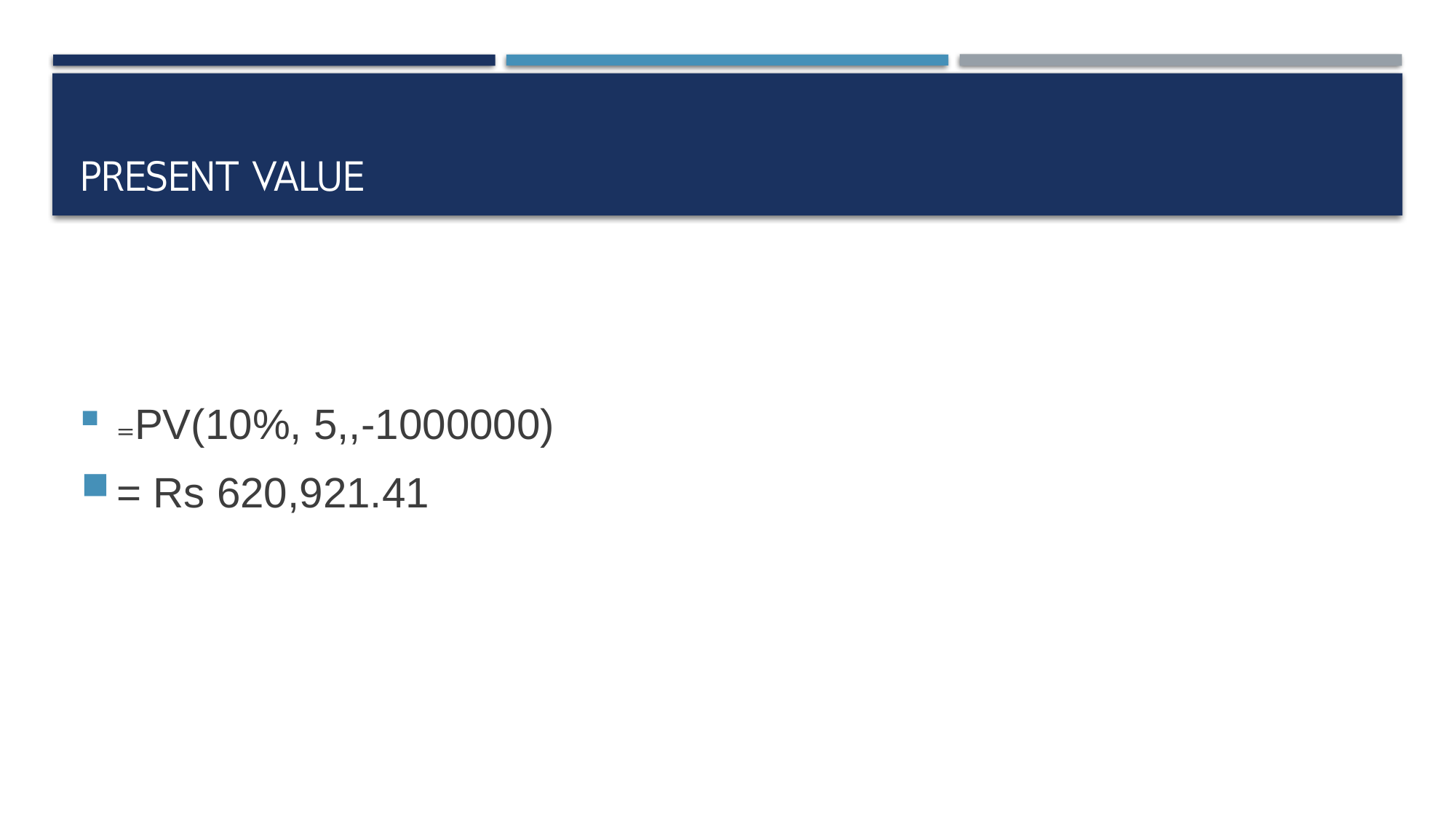

# PRESENT VALUE
=PV(10%, 5,,-1000000)
= Rs 620,921.41